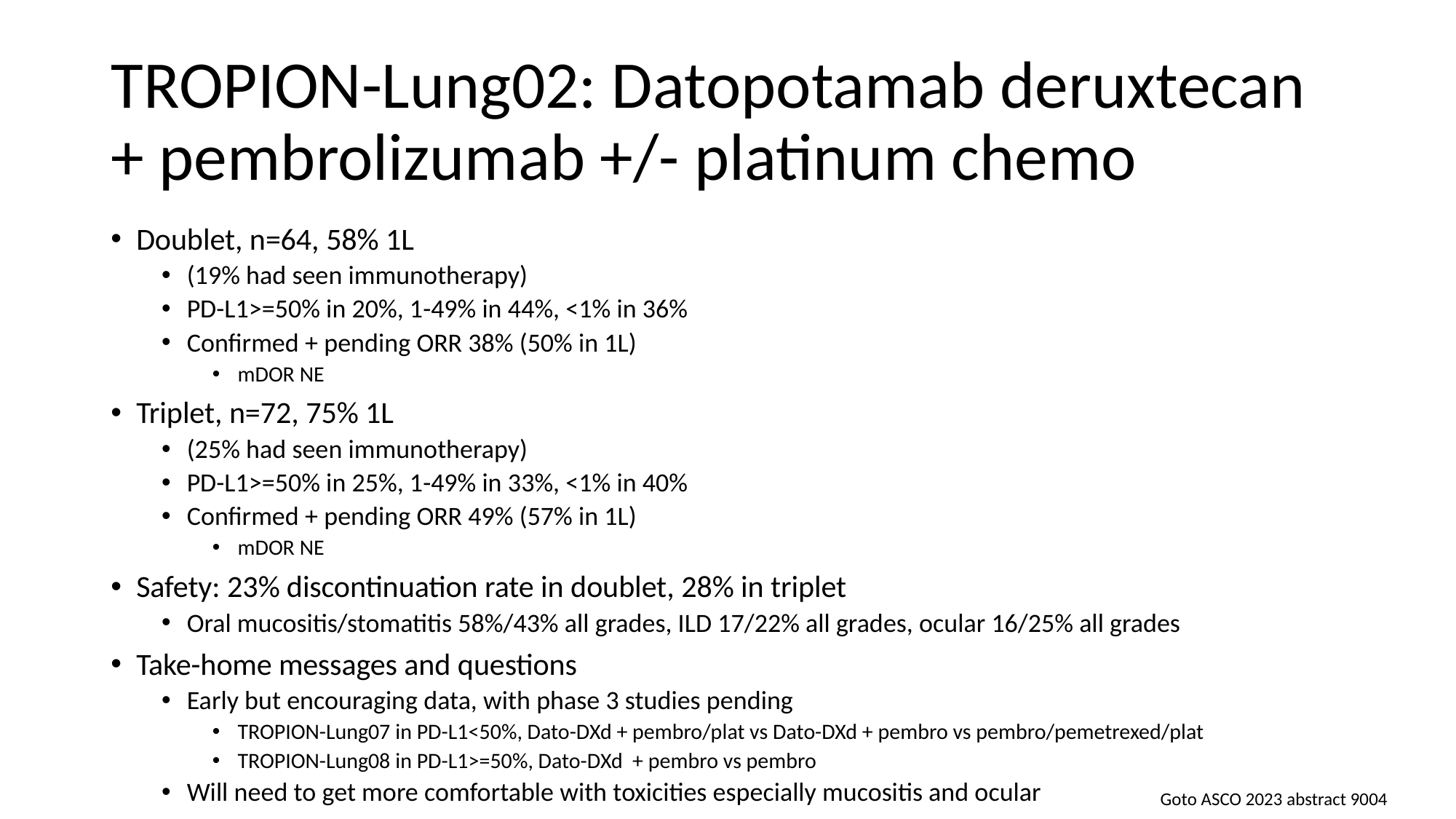

# TROPION-Lung02: Datopotamab deruxtecan + pembrolizumab +/- platinum chemo
Doublet, n=64, 58% 1L
(19% had seen immunotherapy)
PD-L1>=50% in 20%, 1-49% in 44%, <1% in 36%
Confirmed + pending ORR 38% (50% in 1L)
mDOR NE
Triplet, n=72, 75% 1L
(25% had seen immunotherapy)
PD-L1>=50% in 25%, 1-49% in 33%, <1% in 40%
Confirmed + pending ORR 49% (57% in 1L)
mDOR NE
Safety: 23% discontinuation rate in doublet, 28% in triplet
Oral mucositis/stomatitis 58%/43% all grades, ILD 17/22% all grades, ocular 16/25% all grades
Take-home messages and questions
Early but encouraging data, with phase 3 studies pending
TROPION-Lung07 in PD-L1<50%, Dato-DXd + pembro/plat vs Dato-DXd + pembro vs pembro/pemetrexed/plat
TROPION-Lung08 in PD-L1>=50%, Dato-DXd  + pembro vs pembro
Will need to get more comfortable with toxicities especially mucositis and ocular

Goto ASCO 2023 abstract 9004